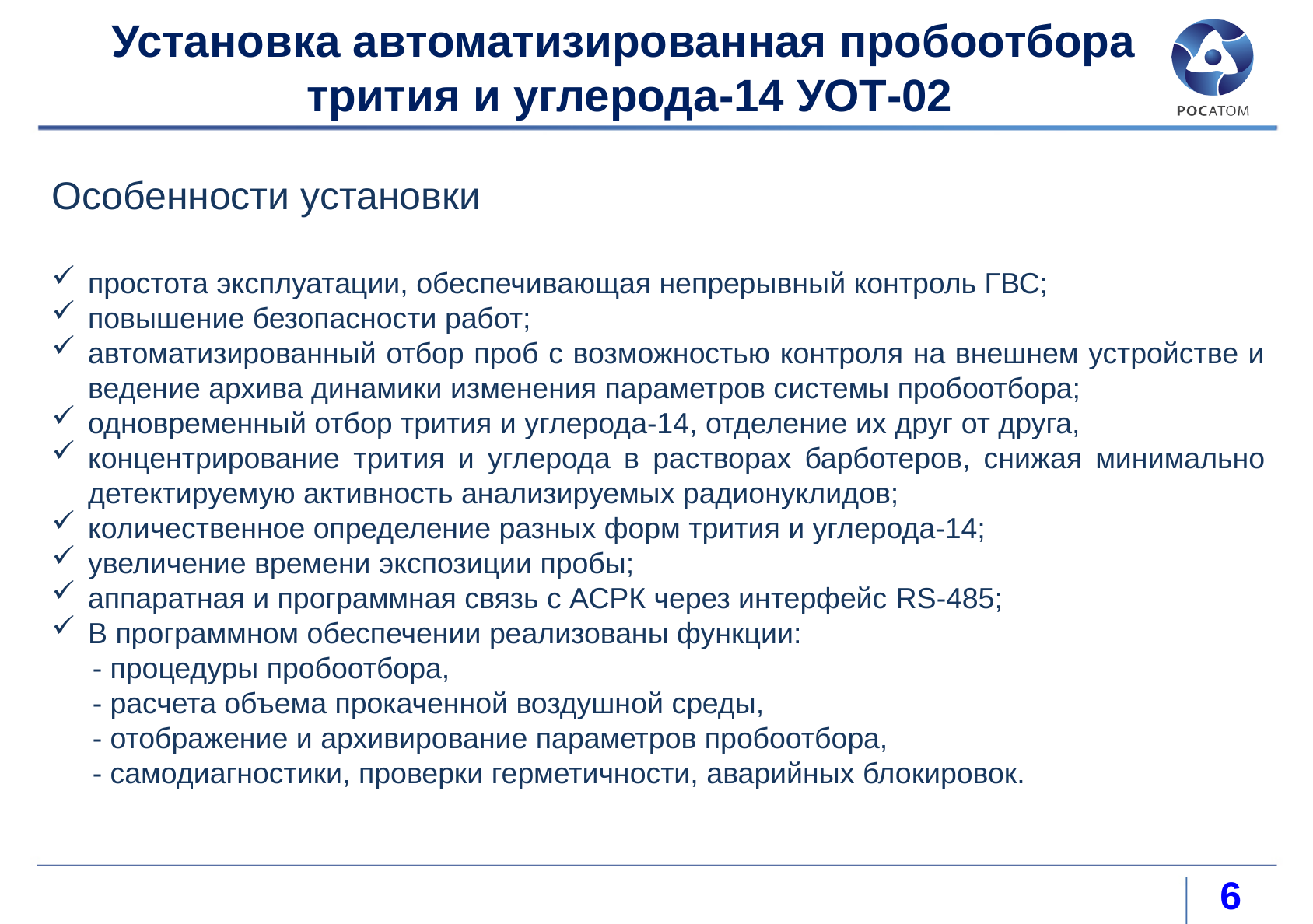

Установка автоматизированная пробоотбора
 трития и углерода-14 УОТ-02

Особенности установки

простота эксплуатации, обеспечивающая непрерывный контроль ГВС;
повышение безопасности работ;
автоматизированный отбор проб с возможностью контроля на внешнем устройстве и ведение архива динамики изменения параметров системы пробоотбора;
одновременный отбор трития и углерода-14, отделение их друг от друга,
концентрирование трития и углерода в растворах барботеров, снижая минимально детектируемую активность анализируемых радионуклидов;
количественное определение разных форм трития и углерода-14;
увеличение времени экспозиции пробы;
аппаратная и программная связь с АСРК через интерфейс RS-485;
В программном обеспечении реализованы функции:
     - процедуры пробоотбора,
     - расчета объема прокаченной воздушной среды,
     - отображение и архивирование параметров пробоотбора,
     - самодиагностики, проверки герметичности, аварийных блокировок.
6